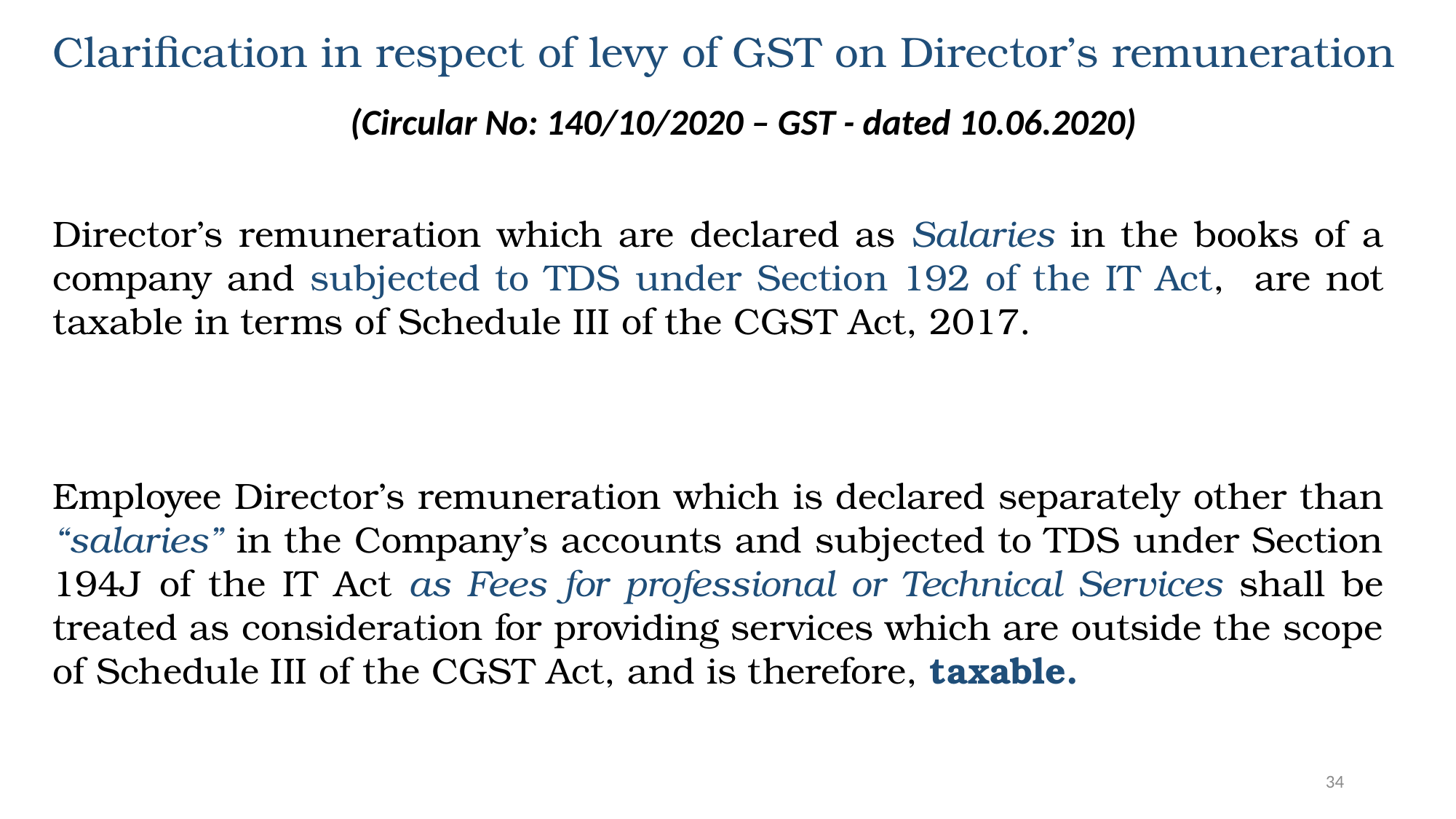

Clarification in respect of levy of GST on Director’s remuneration
(Circular No: 140/10/2020 – GST - dated 10.06.2020)
Director’s remuneration which are declared as Salaries in the books of a company and subjected to TDS under Section 192 of the IT Act,  are not taxable in terms of Schedule III of the CGST Act, 2017.

Employee Director’s remuneration which is declared separately other than “salaries” in the Company’s accounts and subjected to TDS under Section 194J of the IT Act as Fees for professional or Technical Services shall be treated as consideration for providing services which are outside the scope of Schedule III of the CGST Act, and is therefore, taxable.
34